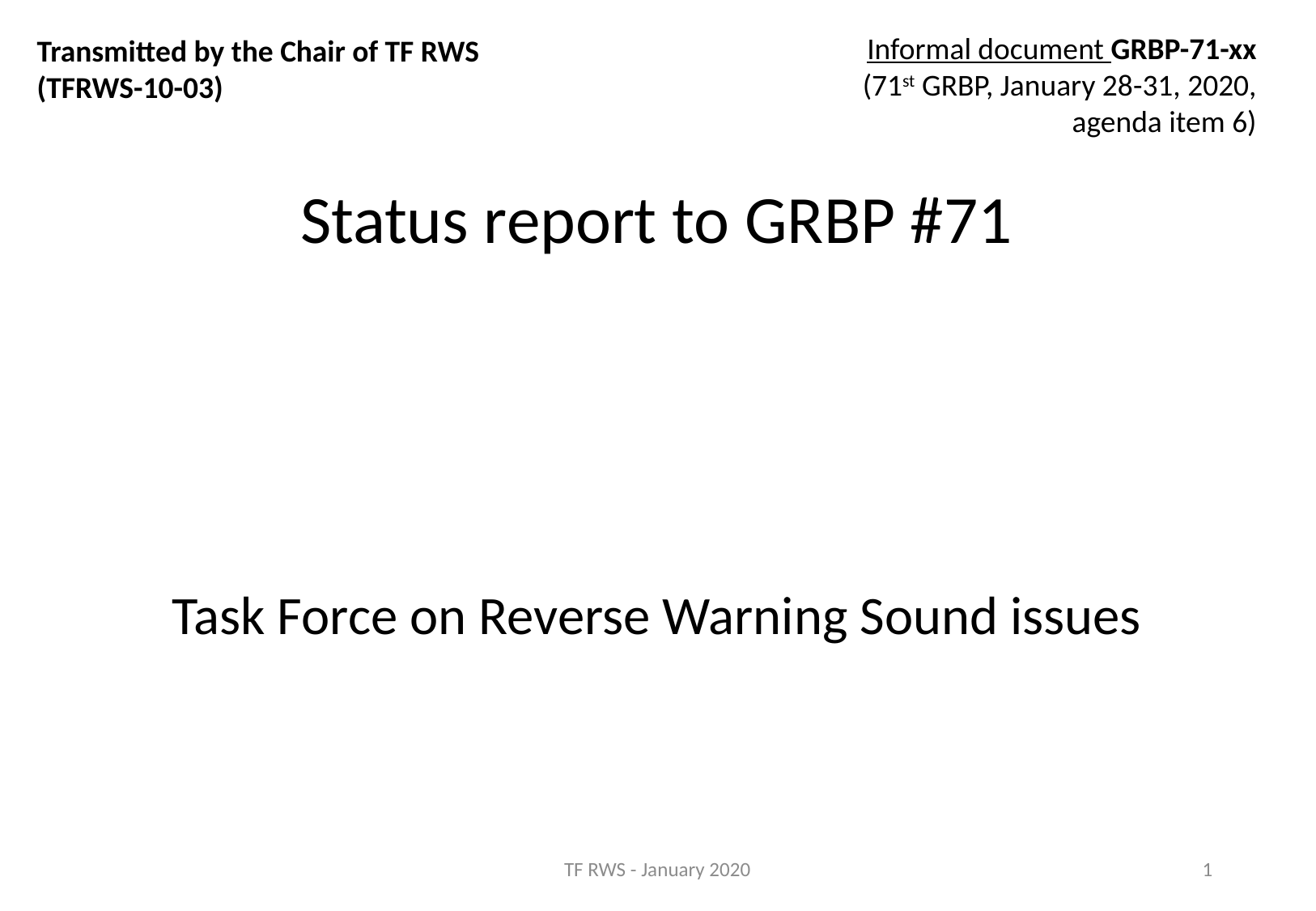

Informal document GRBP-71-xx
(71st GRBP, January 28-31, 2020,
agenda item 6)
Transmitted by the Chair of TF RWS
(TFRWS-10-03)
Status report to GRBP #71

Task Force on Reverse Warning Sound issues
TF RWS - January 2020
1